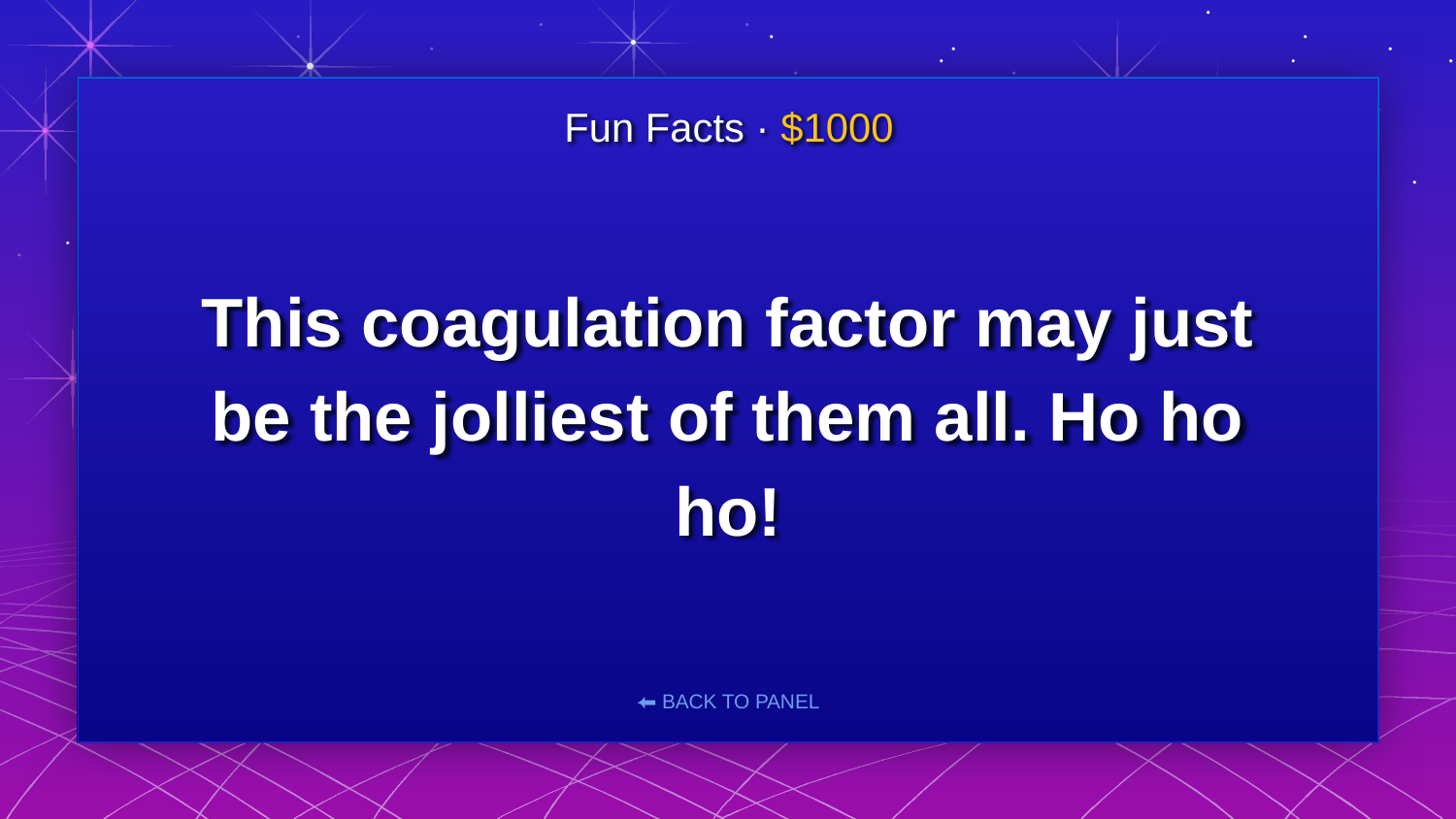

Fun Facts · $1000
# This coagulation factor may just be the jolliest of them all. Ho ho ho!